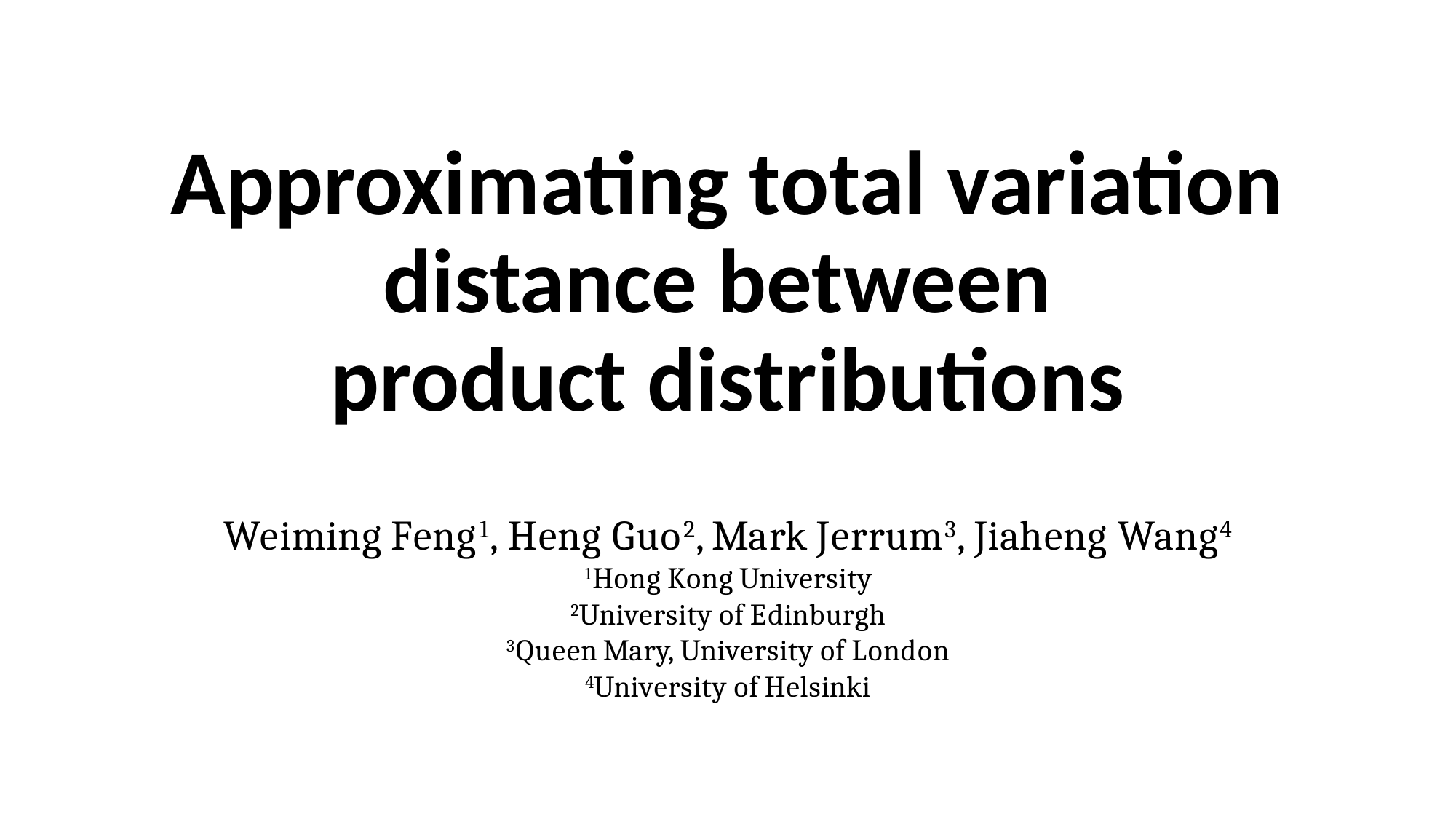

# Approximating total variation distance between product distributions
Weiming Feng1, Heng Guo2, Mark Jerrum3, Jiaheng Wang4
1Hong Kong University
2University of Edinburgh
3Queen Mary, University of London
4University of Helsinki